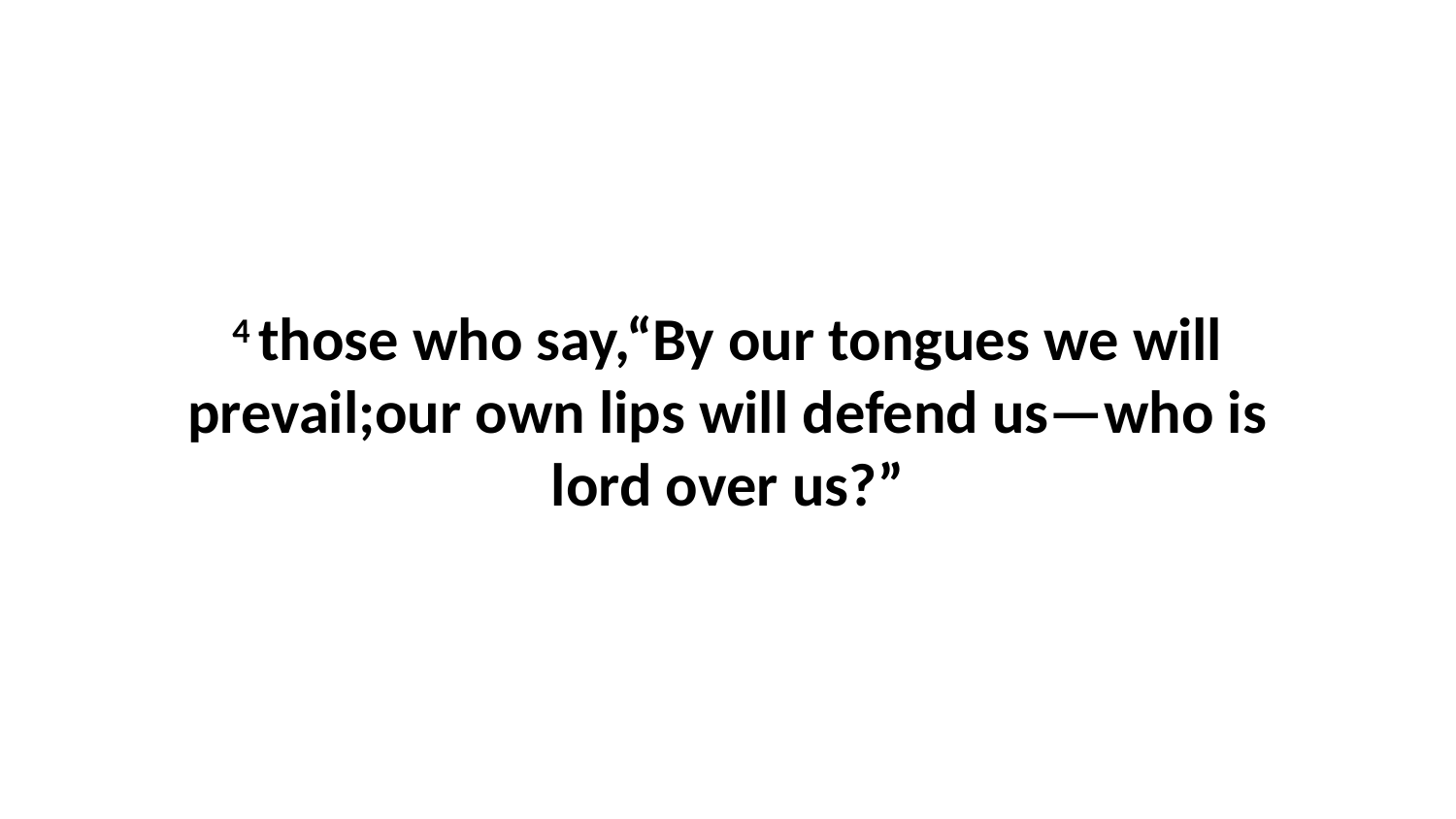

4 those who say,“By our tongues we will prevail;our own lips will defend us—who is lord over us?”